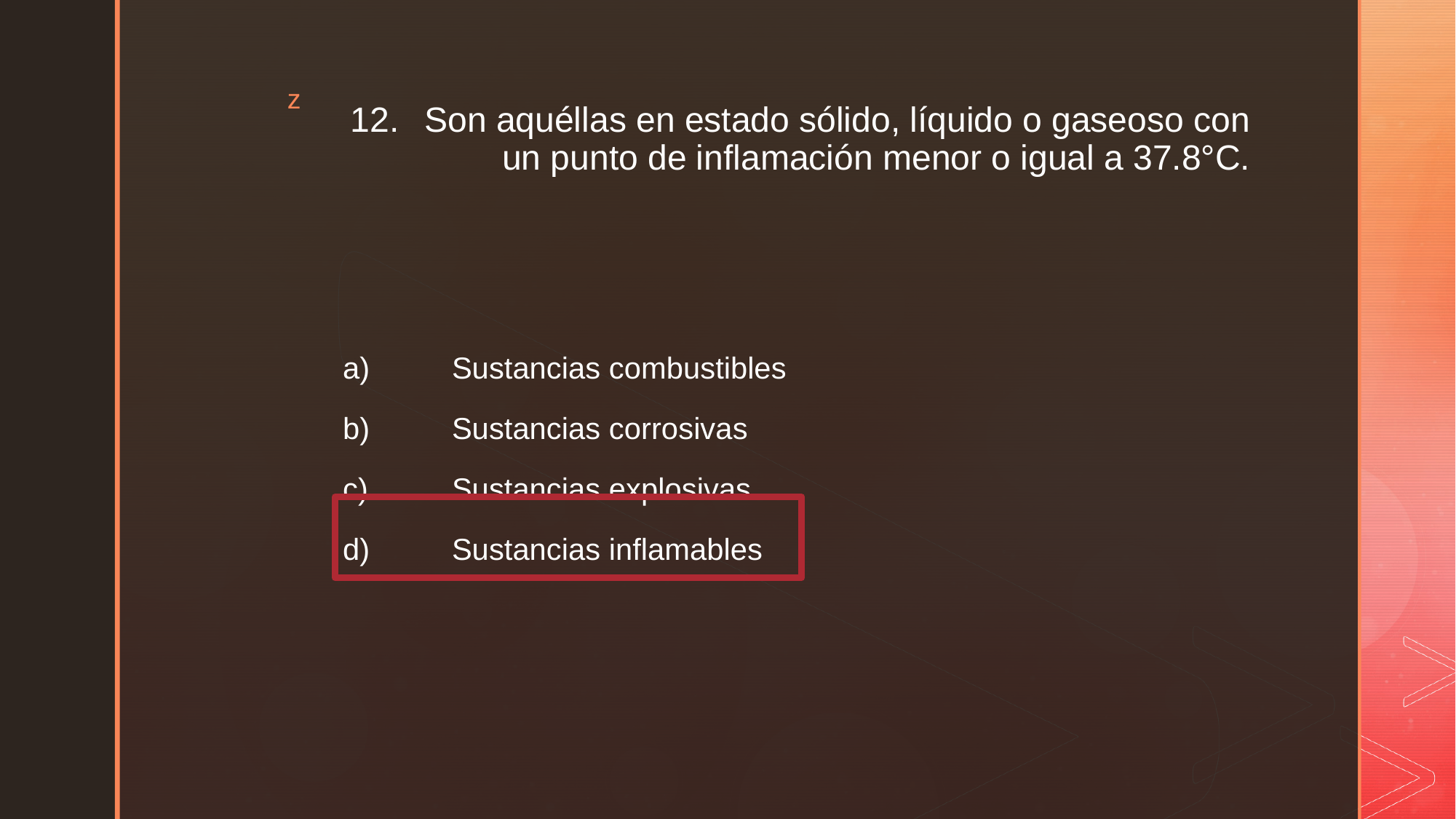

# 12.	Son aquéllas en estado sólido, líquido o gaseoso con un punto de inflamación menor o igual a 37.8°C.
a)	Sustancias combustibles
b)	Sustancias corrosivas
c)	Sustancias explosivas
d)	Sustancias inflamables